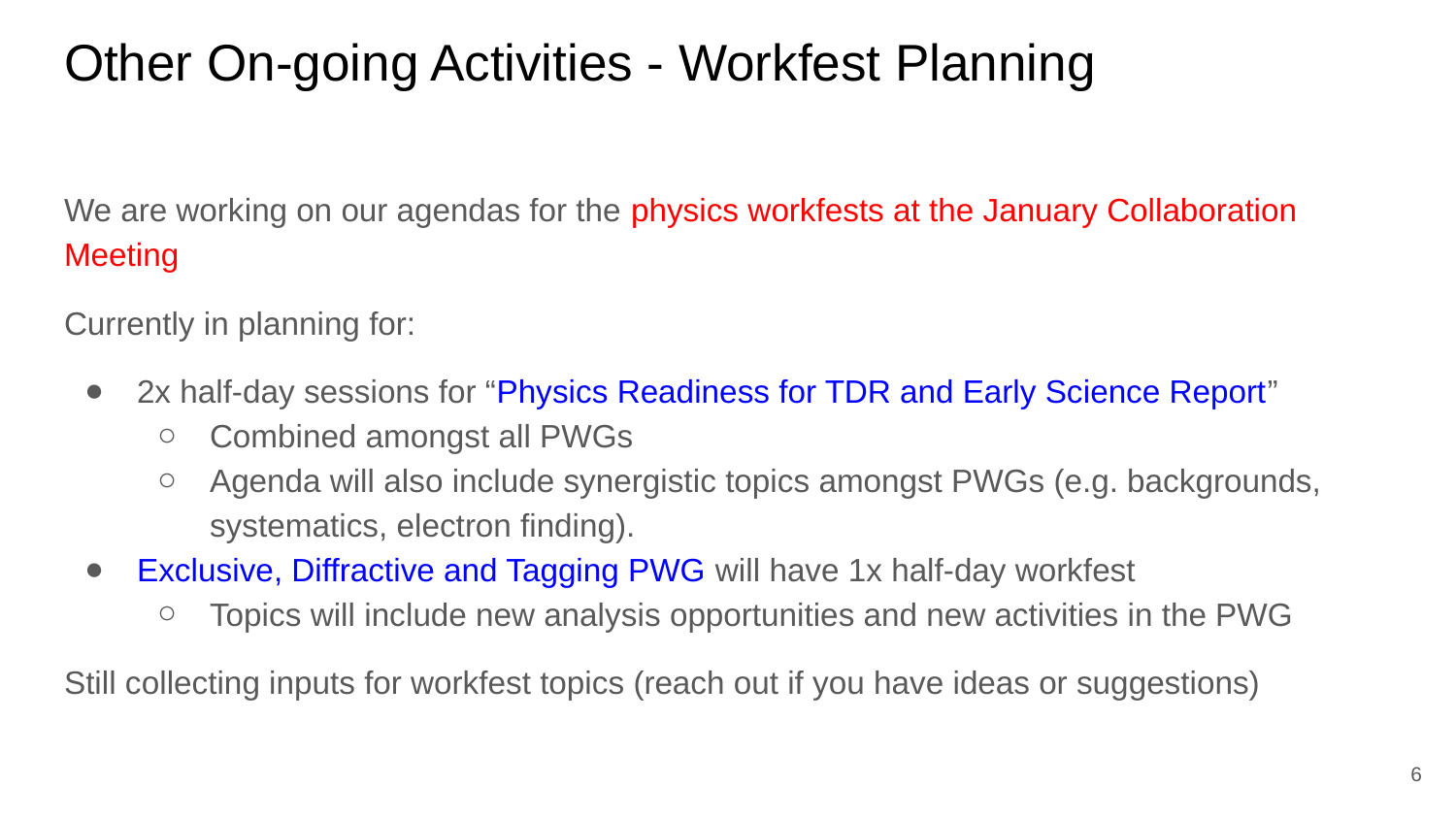

# Other On-going Activities - Workfest Planning
We are working on our agendas for the physics workfests at the January Collaboration Meeting
Currently in planning for:
2x half-day sessions for “Physics Readiness for TDR and Early Science Report”
Combined amongst all PWGs
Agenda will also include synergistic topics amongst PWGs (e.g. backgrounds, systematics, electron finding).
Exclusive, Diffractive and Tagging PWG will have 1x half-day workfest
Topics will include new analysis opportunities and new activities in the PWG
Still collecting inputs for workfest topics (reach out if you have ideas or suggestions)
6